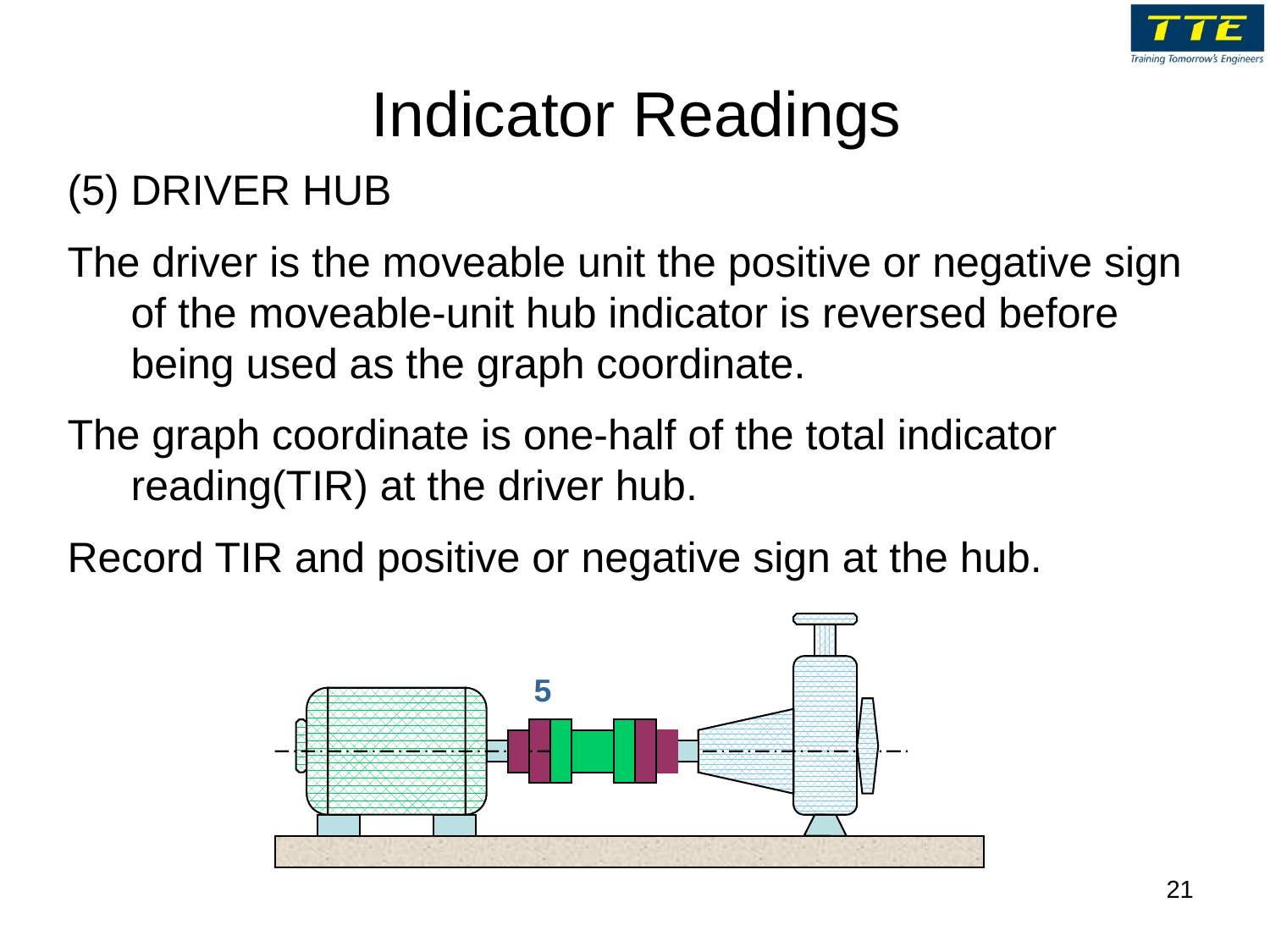

# Indicator Readings
(5) DRIVER HUB
The driver is the moveable unit the positive or negative sign of the moveable-unit hub indicator is reversed before being used as the graph coordinate.
The graph coordinate is one-half of the total indicator reading(TIR) at the driver hub.
Record TIR and positive or negative sign at the hub.

5

21